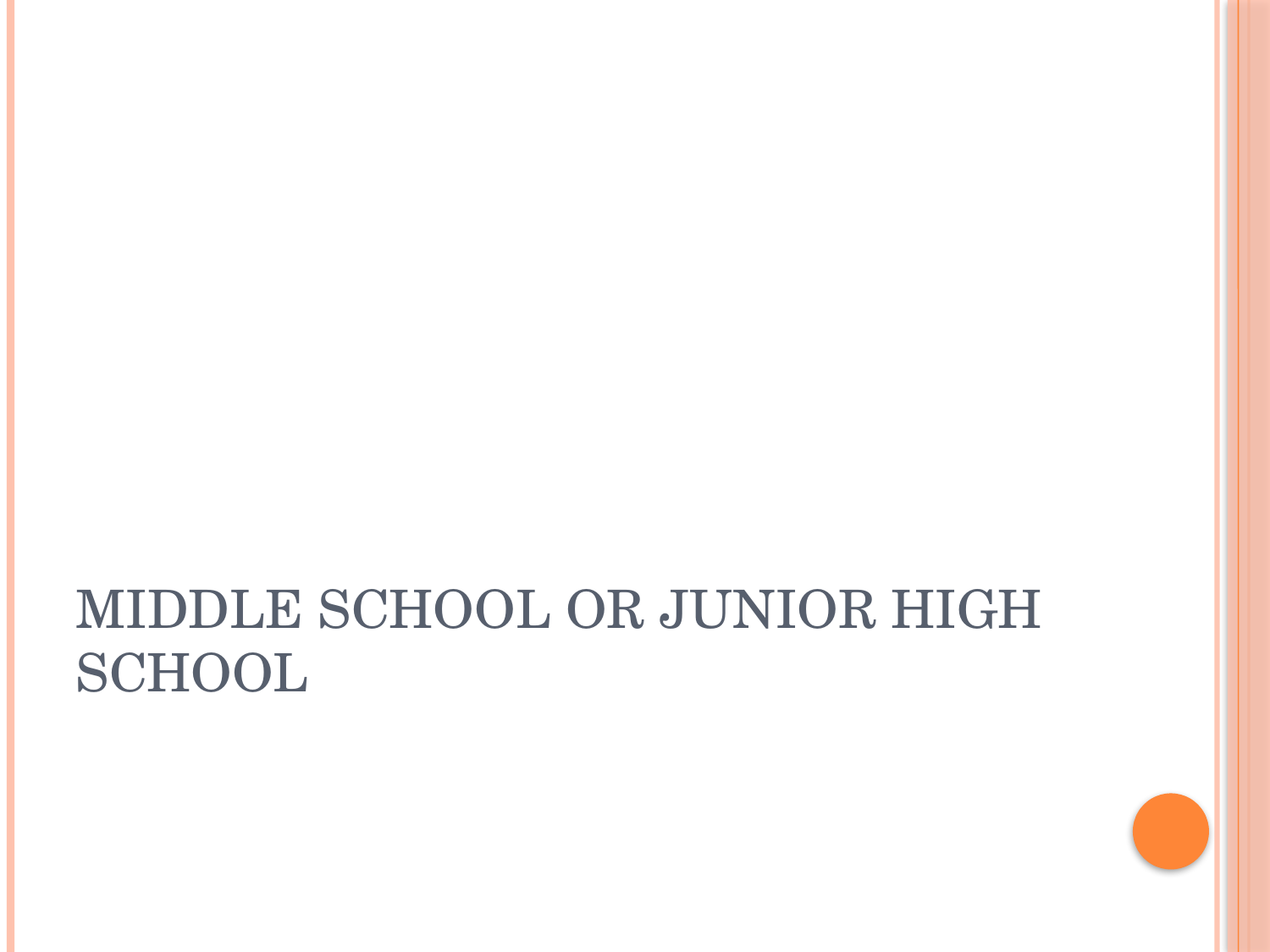

# Middle school or junior high school